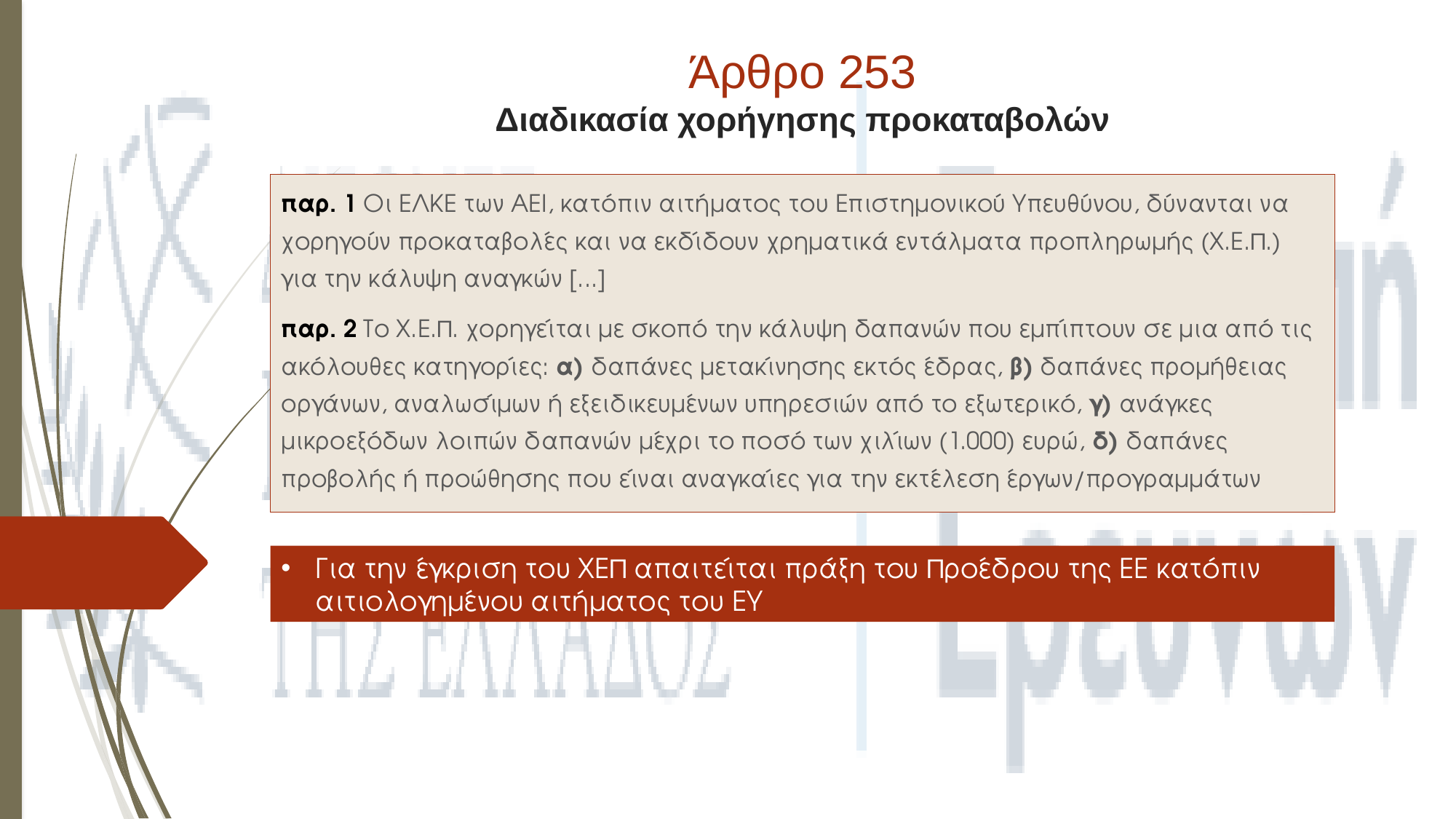

# Άρθρο 253 Διαδικασία χορήγησης προκαταβολών
παρ. 1 Οι ΕΛΚΕ των ΑΕΙ, κατόπιν αιτήματος του Επιστημονικού Υπευθύνου, δύνανται να χορηγούν προκαταβολές και να εκδίδουν χρηματικά εντάλματα προπληρωμής (Χ.Ε.Π.) για την κάλυψη αναγκών [...]
παρ. 2 Το Χ.Ε.Π. χορηγείται με σκοπό την κάλυψη δαπανών που εμπίπτουν σε μια από τις ακόλουθες κατηγορίες: α) δαπάνες μετακίνησης εκτός έδρας, β) δαπάνες προμήθειας οργάνων, αναλωσίμων ή εξειδικευμένων υπηρεσιών από το εξωτερικό, γ) ανάγκες μικροεξόδων λοιπών δαπανών μέχρι το ποσό των χιλίων (1.000) ευρώ, δ) δαπάνες προβολής ή προώθησης που είναι αναγκαίες για την εκτέλεση έργων/προγραμμάτων
Για την έγκριση του ΧΕΠ απαιτείται πράξη του Προέδρου της ΕΕ κατόπιν αιτιολογημένου αιτήματος του ΕΥ